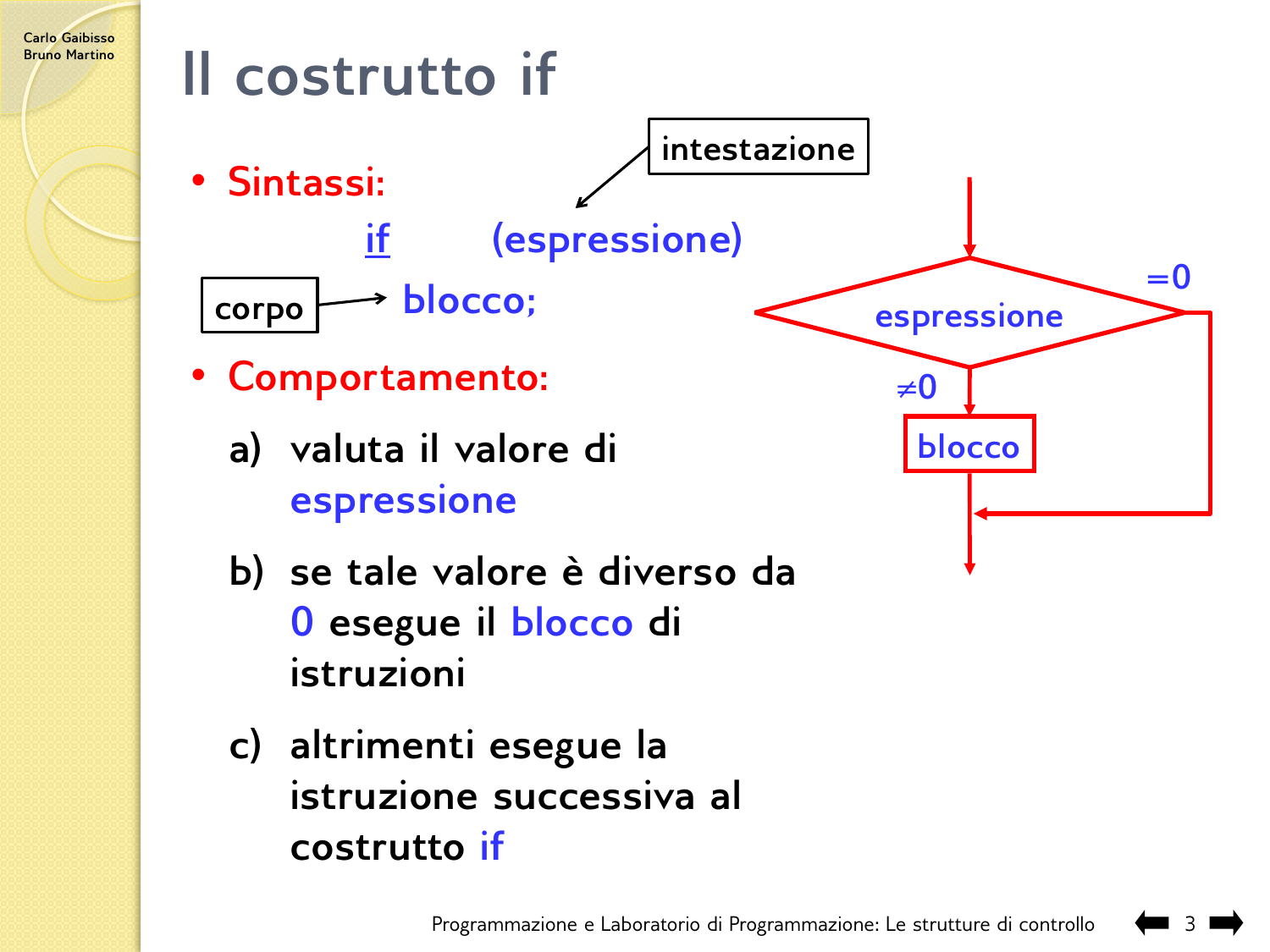

# Il costrutto if
intestazione
Sintassi:
if	(espressione)
blocco;
Comportamento:
valuta il valore di espressione
se tale valore è diverso da 0 esegue il blocco di istruzioni
altrimenti esegue la istruzione successiva al costrutto if
espressione
=0

corpo
≠0
blocco
Programmazione e Laboratorio di Programmazione: Le strutture di controllo
3